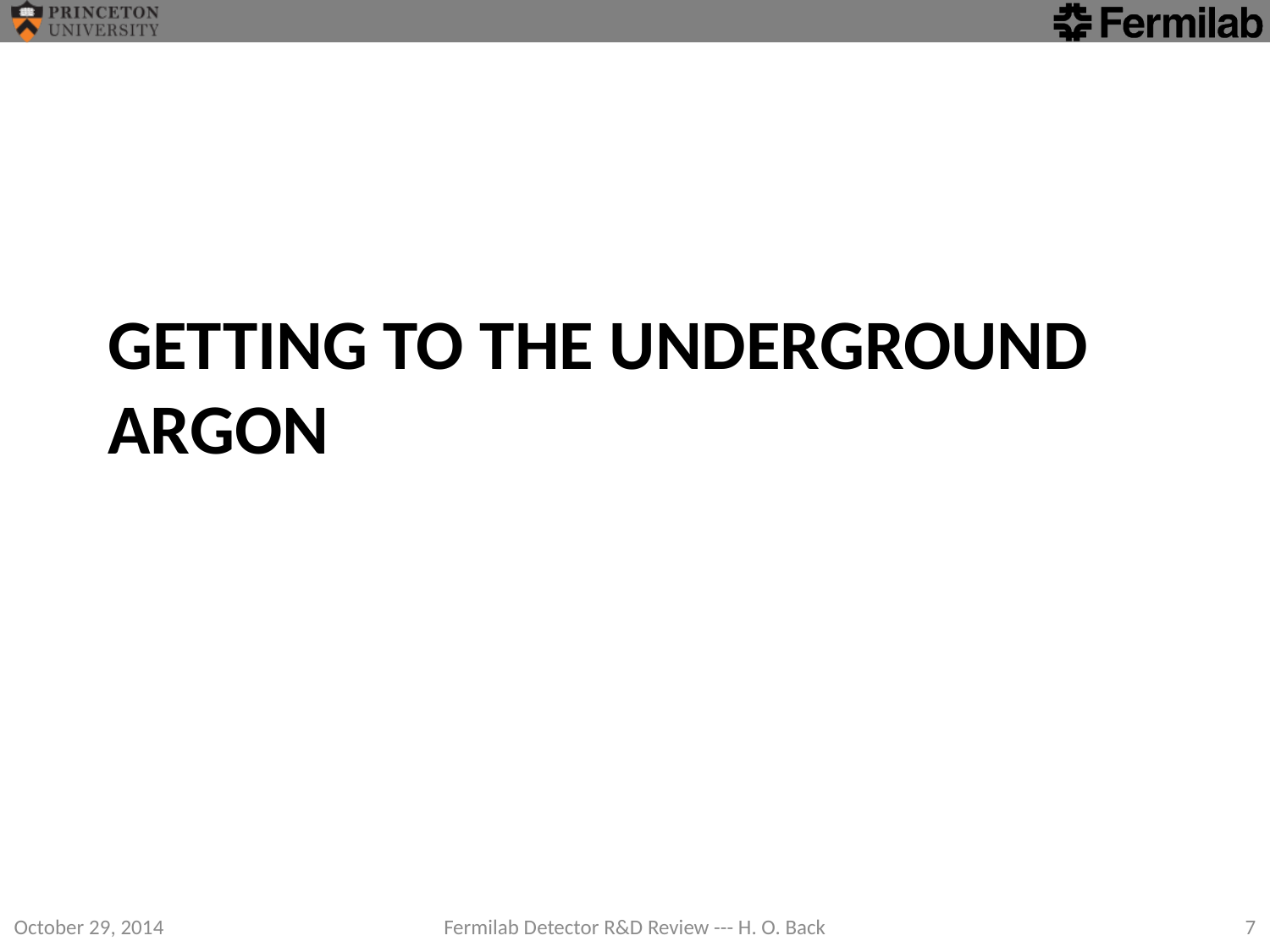

# Getting to the underground argon

October 29, 2014
Fermilab Detector R&D Review --- H. O. Back
7